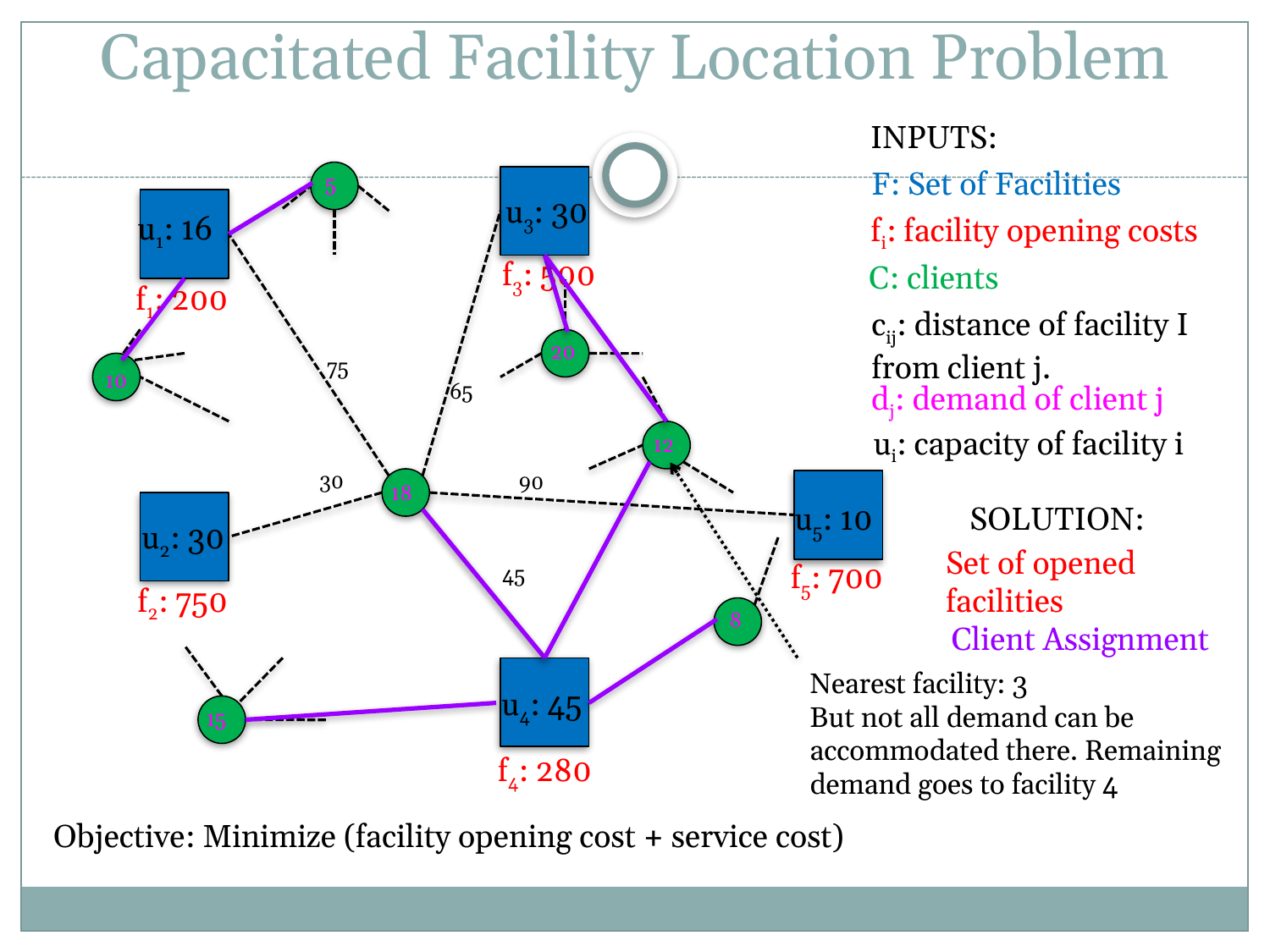

Capacitated Facility Location Problem
INPUTS:
F: Set of Facilities

5

u3: 30

u1: 16
fi: facility opening costs
f3: 500
C: clients
f1: 200
cij: distance of facility I from client j.

20
75

10
65
dj: demand of client j
ui: capacity of facility i

12
30
90

18
u5: 10
SOLUTION:

u2: 30
Set of opened facilities
f5: 700
45
f2: 750

8
Client Assignment

Nearest facility: 3
But not all demand can be accommodated there. Remaining demand goes to facility 4
u4: 45

15
f4: 280
Objective: Minimize (facility opening cost + service cost)